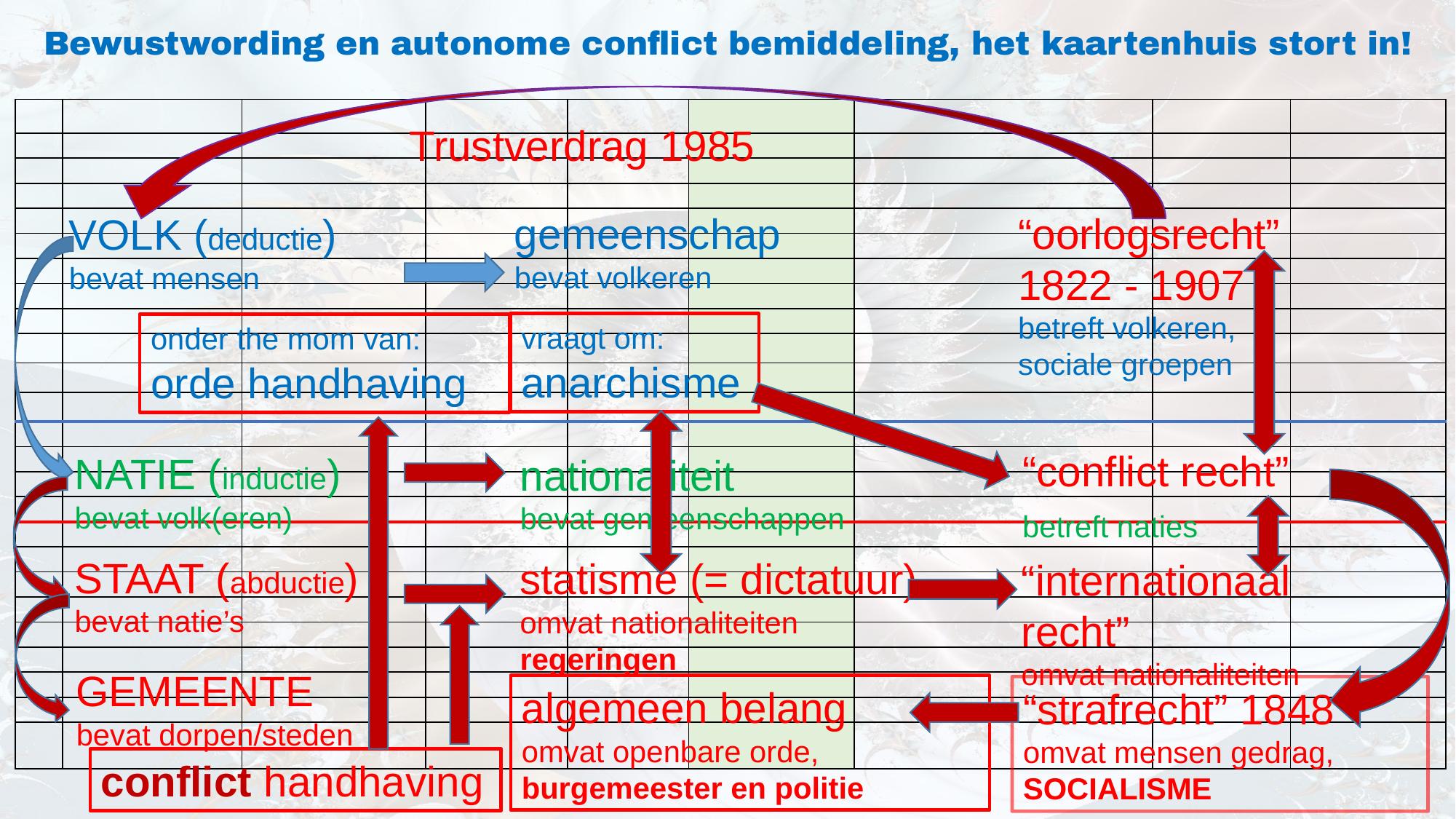

Bewustwording en autonome conflict bemiddeling, het kaartenhuis stort in!

|  |  |  |  |  |  |  |  |  |
| --- | --- | --- | --- | --- | --- | --- | --- | --- |
|  |  |  |  |  |  |  |  |  |
|  |  |  |  |  |  |  |  |  |
|  |  |  |  |  |  |  |  |  |
|  |  |  |  |  |  |  |  |  |
|  |  |  |  |  |  |  |  |  |
|  |  |  |  |  |  |  |  |  |
|  |  |  |  |  |  |  |  |  |
|  |  |  |  |  |  |  |  |  |
|  |  |  |  |  |  |  |  |  |
|  |  |  |  |  |  |  |  |  |
|  |  |  |  |  |  |  |  |  |
|  |  |  |  |  |  |  |  |  |
|  |  |  |  |  |  |  |  |  |
|  |  |  |  |  |  |  |  |  |
|  |  |  |  |  |  |  |  |  |
|  |  |  |  |  |  |  |  |  |
|  |  |  |  |  |  |  |  |  |
|  |  |  |  |  |  |  |  |  |
|  |  |  |  |  |  |  |  |  |
|  |  |  |  |  |  |  |  |  |
|  |  |  |  |  |  |  |  |  |
|  |  |  |  |  |  |  |  |  |
|  |  |  |  |  |  |  |  |  |
|  |  |  |  |  |  |  |  |  |
Trustverdrag 1985
#
“oorlogsrecht”
1822 - 1907
betreft volkeren,
sociale groepen
gemeenschap
bevat volkeren
VOLK (deductie)
bevat mensen

vraagt om:
anarchisme
onder the mom van:
orde handhaving

“conflict recht”
betreft naties
NATIE (inductie)
bevat volk(eren)
nationaliteit
bevat gemeenschappen

STAAT (abductie)
bevat natie’s
statisme (= dictatuur)
omvat nationaliteiten
regeringen
“internationaal recht”
omvat nationaliteiten

GEMEENTE
bevat dorpen/steden
algemeen belang
omvat openbare orde,
burgemeester en politie
“strafrecht” 1848
omvat mensen gedrag,
SOCIALISME

conflict handhaving